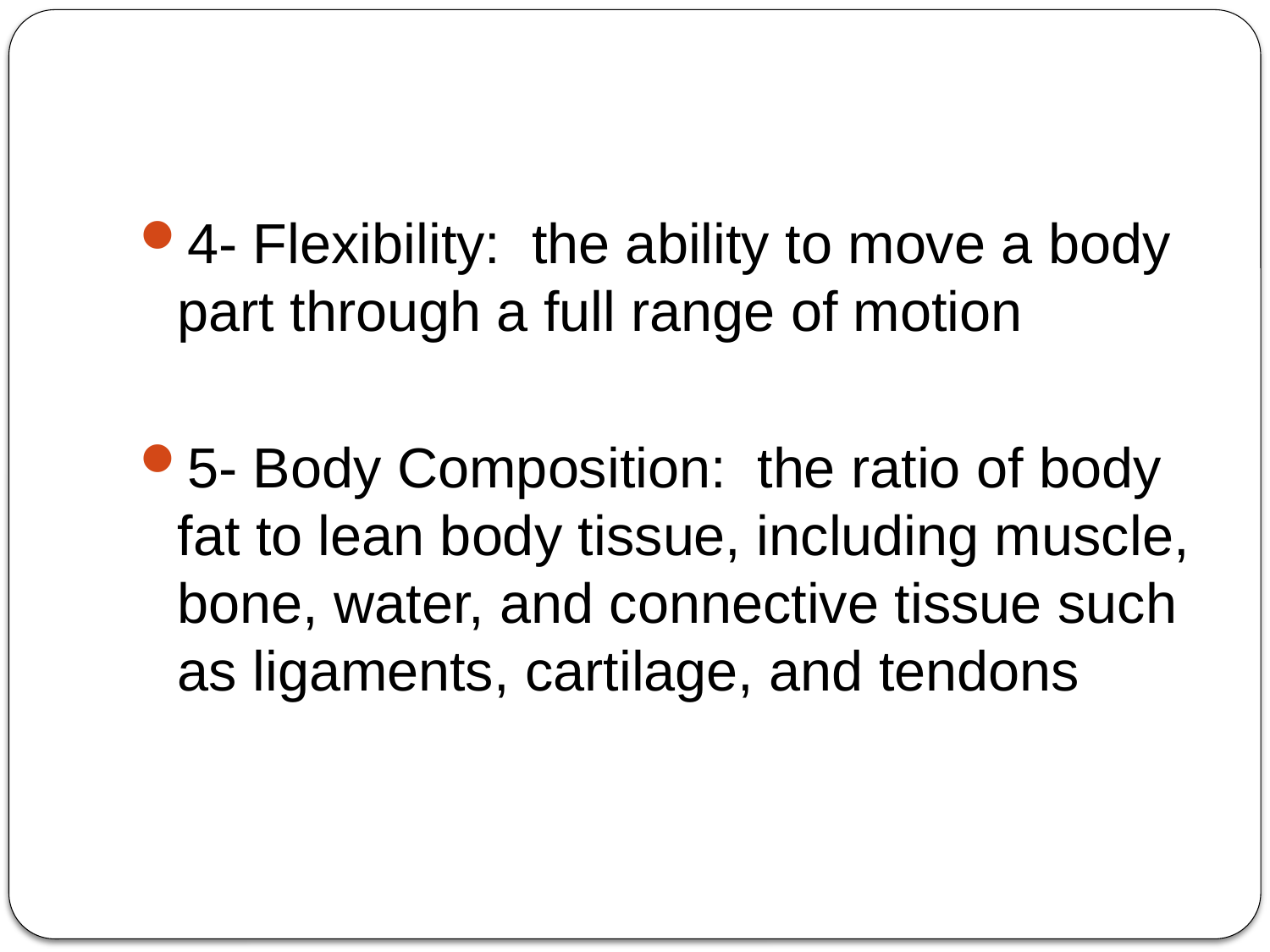

#
4- Flexibility:  the ability to move a body part through a full range of motion

5- Body Composition:  the ratio of body fat to lean body tissue, including muscle, bone, water, and connective tissue such as ligaments, cartilage, and tendons